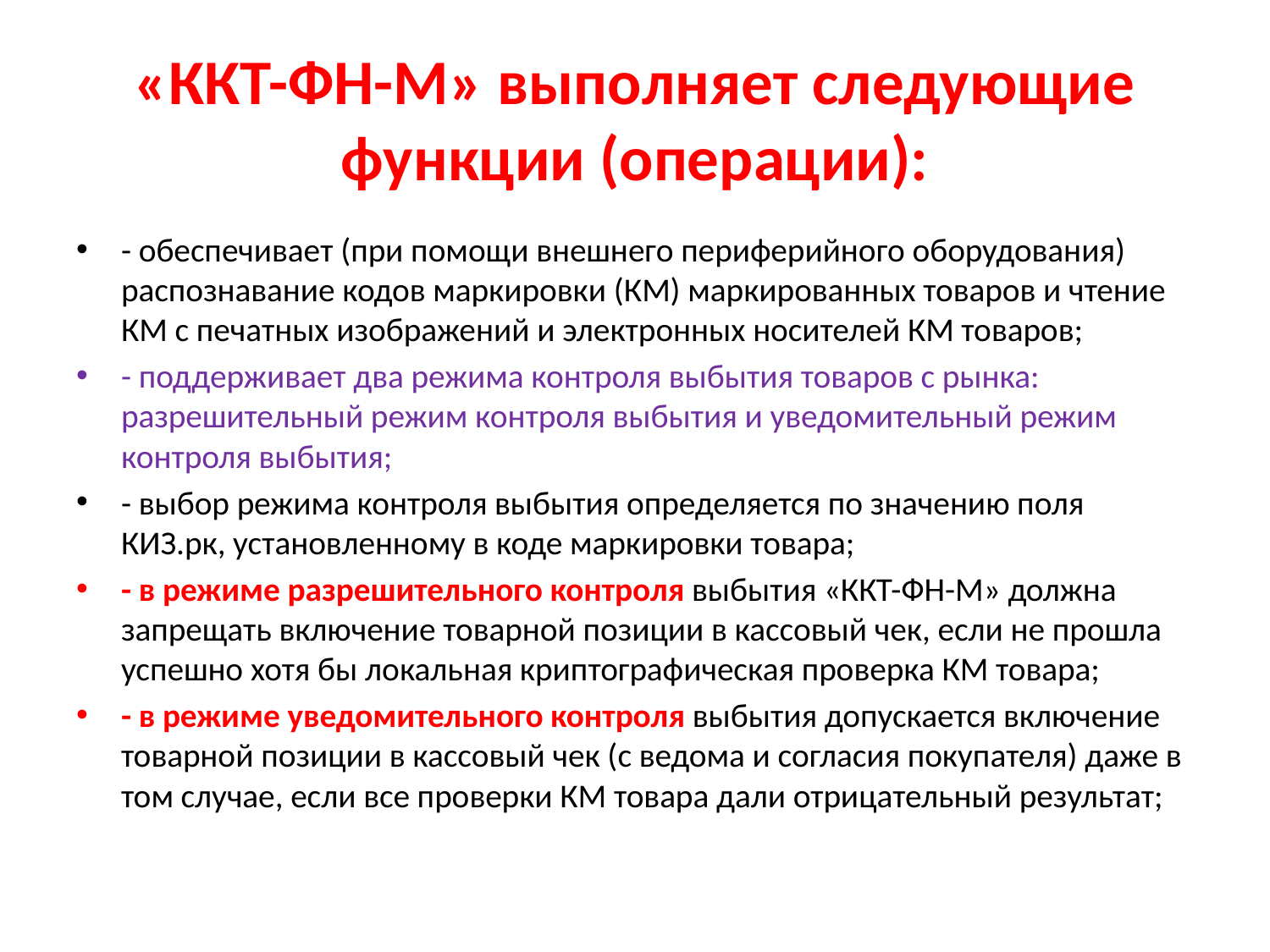

# «ККТ-ФН-М» выполняет следующие функции (операции):
- обеспечивает (при помощи внешнего периферийного оборудования) распознавание кодов маркировки (КМ) маркированных товаров и чтение КМ с печатных изображений и электронных носителей КМ товаров;
- поддерживает два режима контроля выбытия товаров с рынка: разрешительный режим контроля выбытия и уведомительный режим контроля выбытия;
- выбор режима контроля выбытия определяется по значению поля КИЗ.рк, установленному в коде маркировки товара;
- в режиме разрешительного контроля выбытия «ККТ-ФН-М» должна запрещать включение товарной позиции в кассовый чек, если не прошла успешно хотя бы локальная криптографическая проверка КМ товара;
- в режиме уведомительного контроля выбытия допускается включение товарной позиции в кассовый чек (с ведома и согласия покупателя) даже в том случае, если все проверки КМ товара дали отрицательный результат;